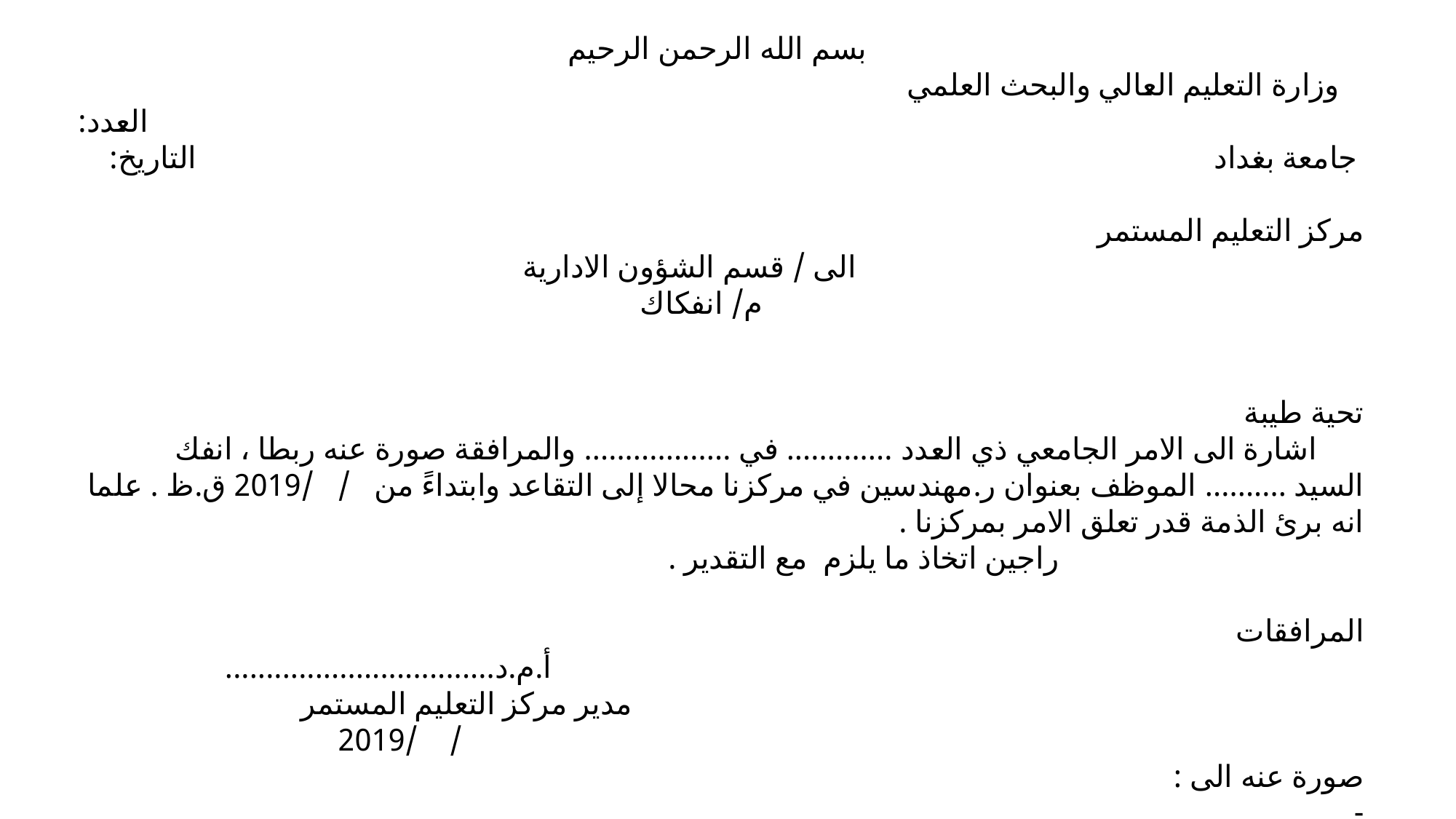

بسم الله الرحمن الرحيم
وزارة التعليم العالي والبحث العلمي                                                                                                           العدد:
جامعة بغداد                                                                                                                                  التاريخ:
مركز التعليم المستمر
        الى / قسم الشؤون الادارية
     م/ انفكاك

تحية طيبة
      اشارة الى الامر الجامعي ذي العدد ............. في .................. والمرافقة صورة عنه ربطا ، انفك السيد .......... الموظف بعنوان ر.مهندسين في مركزنا محالا إلى التقاعد وابتداءً من   /   /2019 ق.ظ . علما انه برئ الذمة قدر تعلق الامر بمركزنا .
                                       راجين اتخاذ ما يلزم  مع التقدير .

المرافقات
                                                                                     أ.م.د.................................
                                                                 مدير مركز التعليم المستمر
                                                                                  /    /2019
صورة عنه الى :
-
-احمد 11 /9